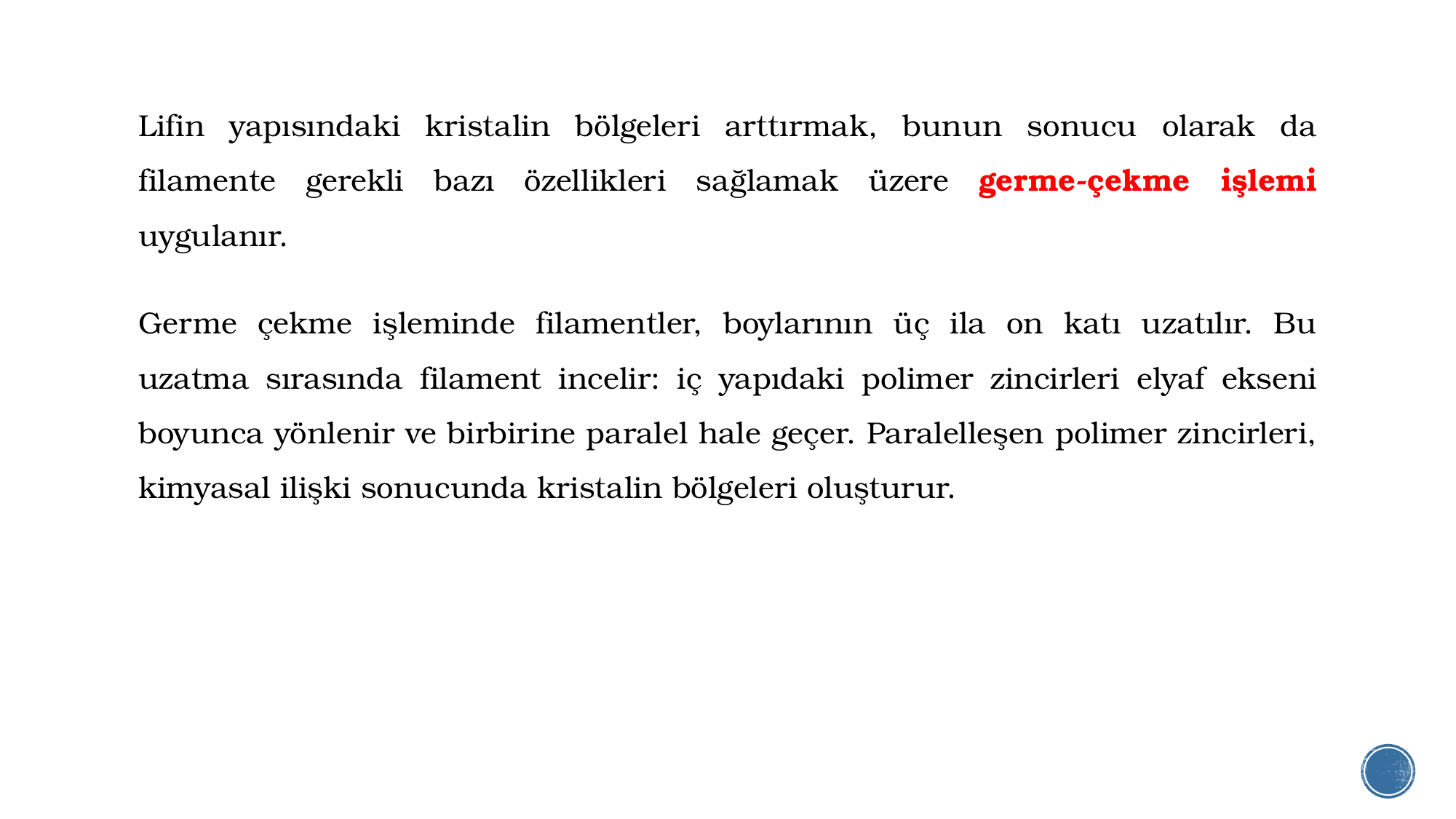

Lifin yapısındaki kristalin bölgeleri arttırmak, bunun sonucu olarak da filamente gerekli bazı özellikleri sağlamak üzere germe-çekme işlemi uygulanır.
Germe çekme işleminde filamentler, boylarının üç ila on katı uzatılır. Bu uzatma sırasında filament incelir: iç yapıdaki polimer zincirleri elyaf ekseni boyunca yönlenir ve birbirine paralel hale geçer. Paralelleşen polimer zincirleri, kimyasal ilişki sonucunda kristalin bölgeleri oluşturur.